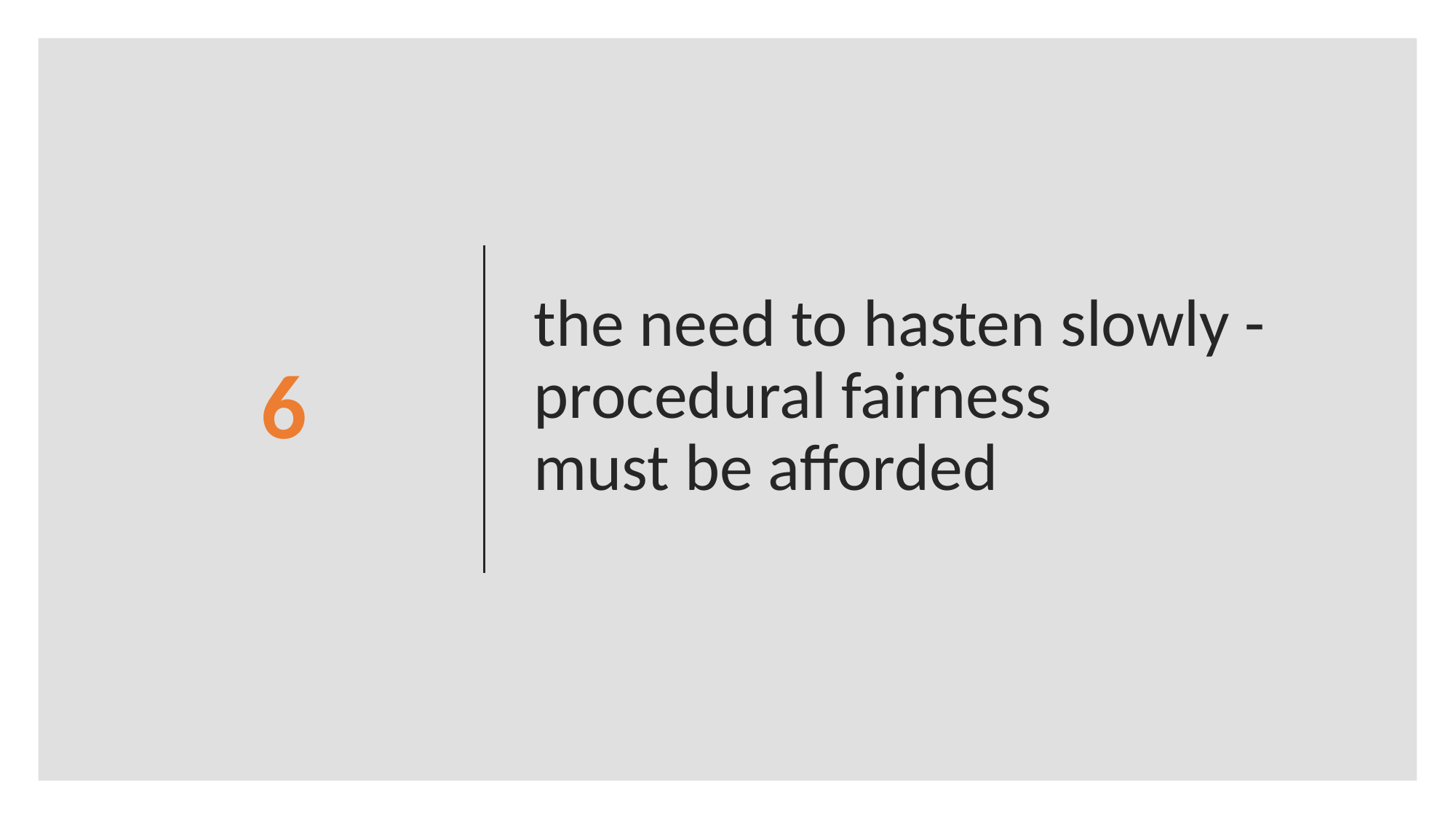

6
# the need to hasten slowly -  procedural fairness must be afforded